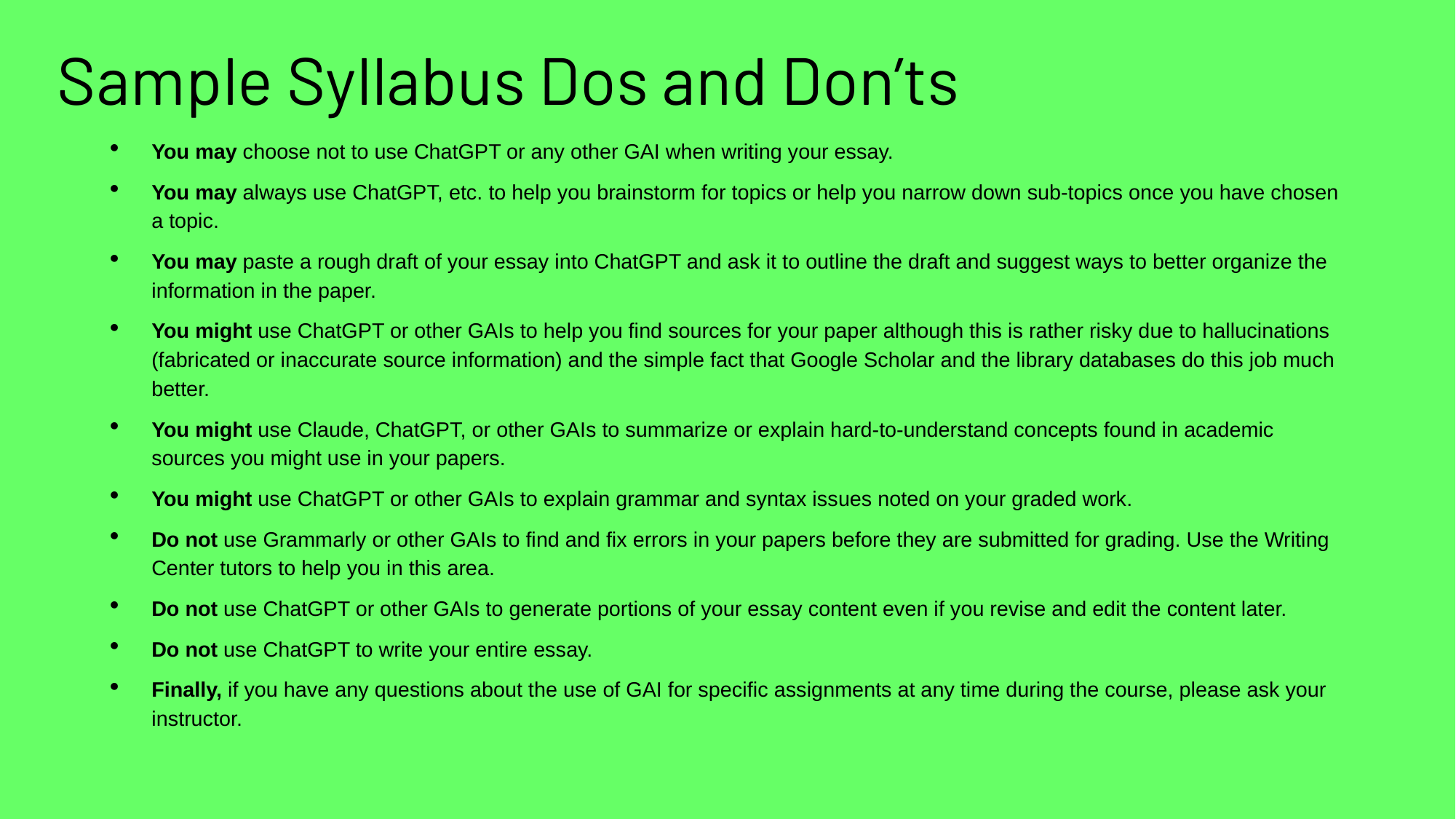

# Sample Syllabus Dos and Don’ts
You may choose not to use ChatGPT or any other GAI when writing your essay.
You may always use ChatGPT, etc. to help you brainstorm for topics or help you narrow down sub-topics once you have chosen a topic.
You may paste a rough draft of your essay into ChatGPT and ask it to outline the draft and suggest ways to better organize the information in the paper.
You might use ChatGPT or other GAIs to help you find sources for your paper although this is rather risky due to hallucinations (fabricated or inaccurate source information) and the simple fact that Google Scholar and the library databases do this job much better.
You might use Claude, ChatGPT, or other GAIs to summarize or explain hard-to-understand concepts found in academic sources you might use in your papers.
You might use ChatGPT or other GAIs to explain grammar and syntax issues noted on your graded work.
Do not use Grammarly or other GAIs to find and fix errors in your papers before they are submitted for grading. Use the Writing Center tutors to help you in this area.
Do not use ChatGPT or other GAIs to generate portions of your essay content even if you revise and edit the content later.
Do not use ChatGPT to write your entire essay.
Finally, if you have any questions about the use of GAI for specific assignments at any time during the course, please ask your instructor.